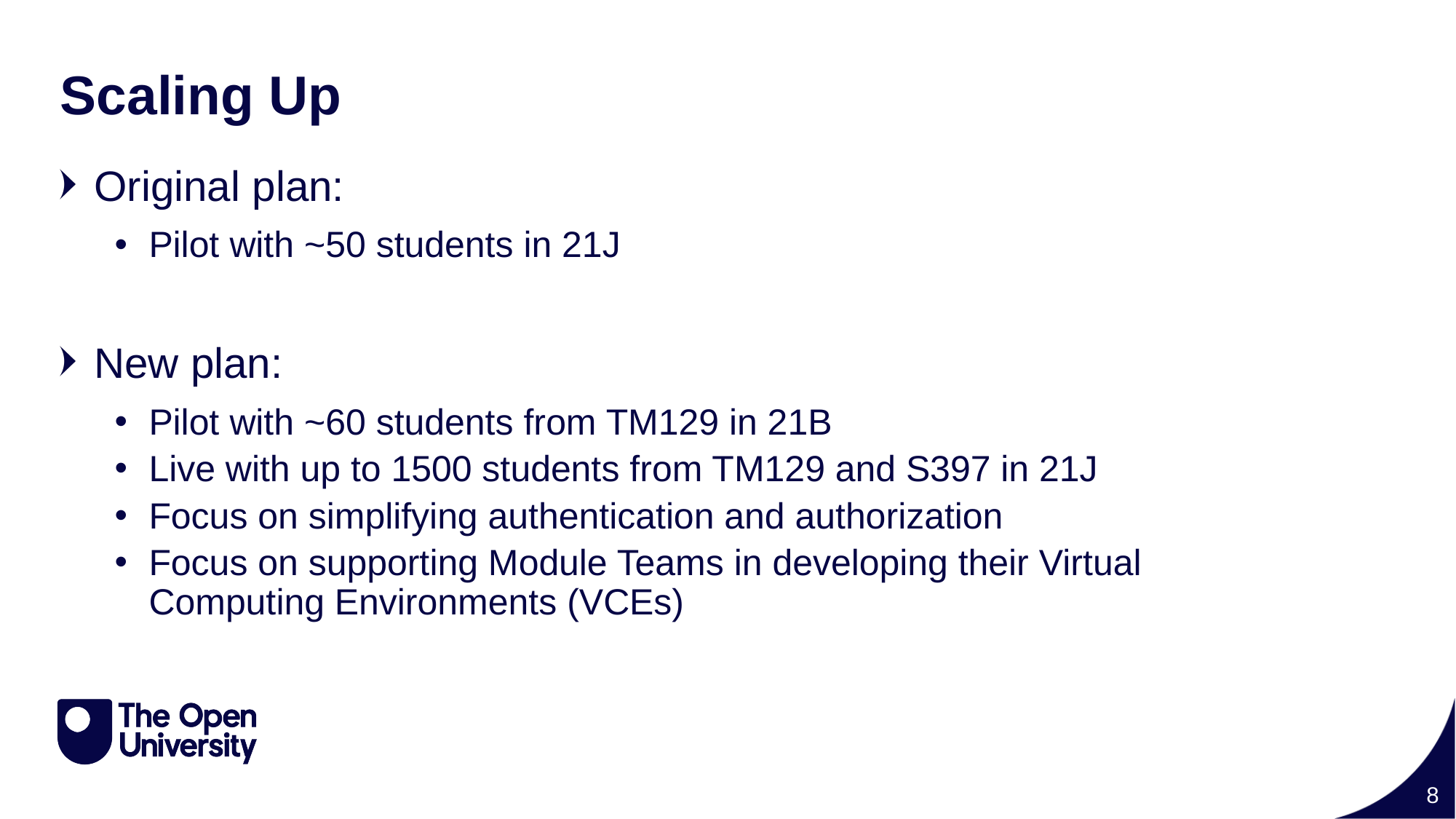

Scaling Up
Original plan:
Pilot with ~50 students in 21J

New plan:
Pilot with ~60 students from TM129 in 21B
Live with up to 1500 students from TM129 and S397 in 21J
Focus on simplifying authentication and authorization
Focus on supporting Module Teams in developing their Virtual Computing Environments (VCEs)